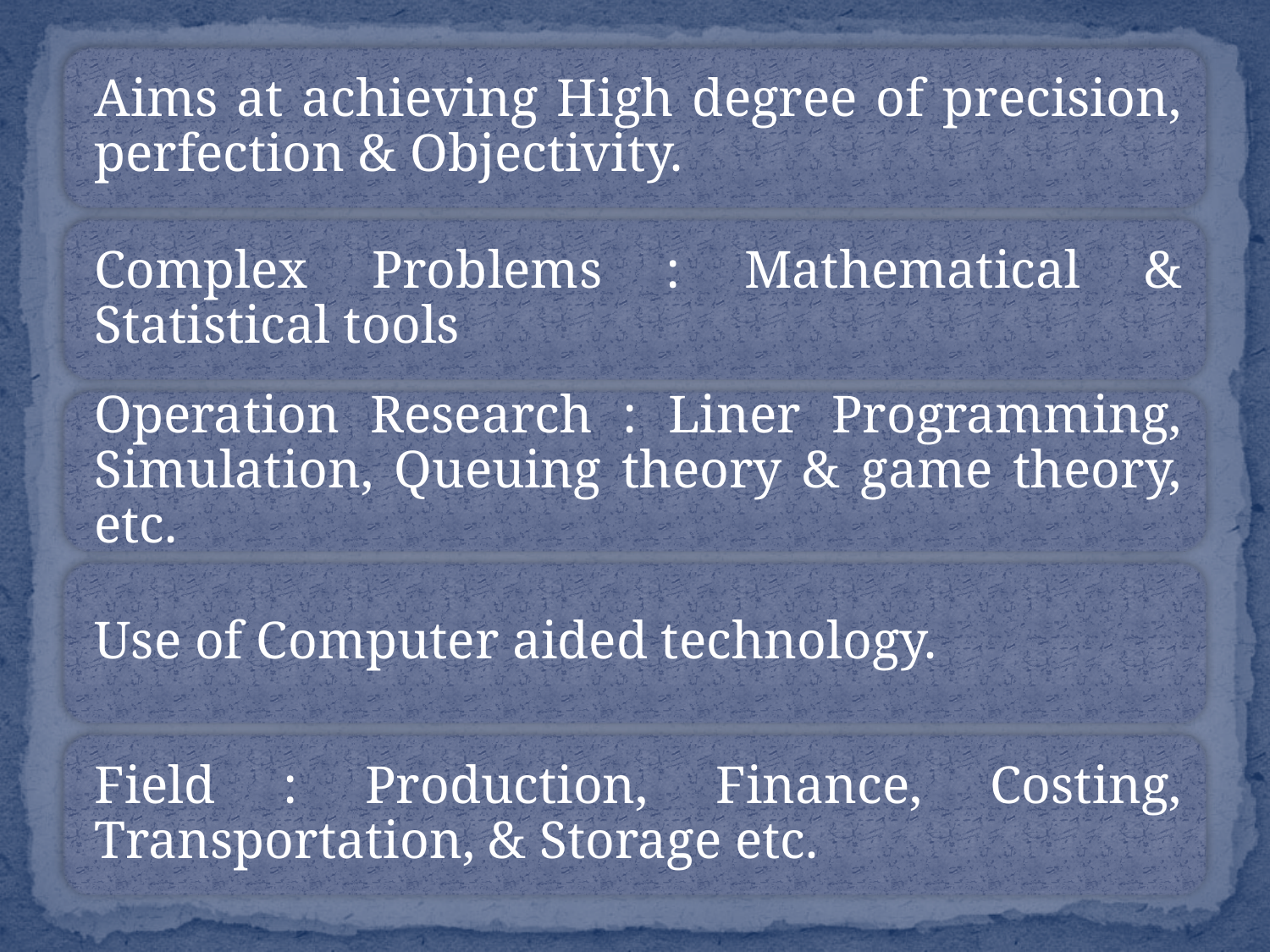

#
Aims at achieving High degree of precision, perfection & Objectivity.
Complex Problems : Mathematical & Statistical tools
Operation Research : Liner Programming, Simulation, Queuing theory & game theory, etc.
Use of Computer aided technology.
Field : Production, Finance, Costing, Transportation, & Storage etc.